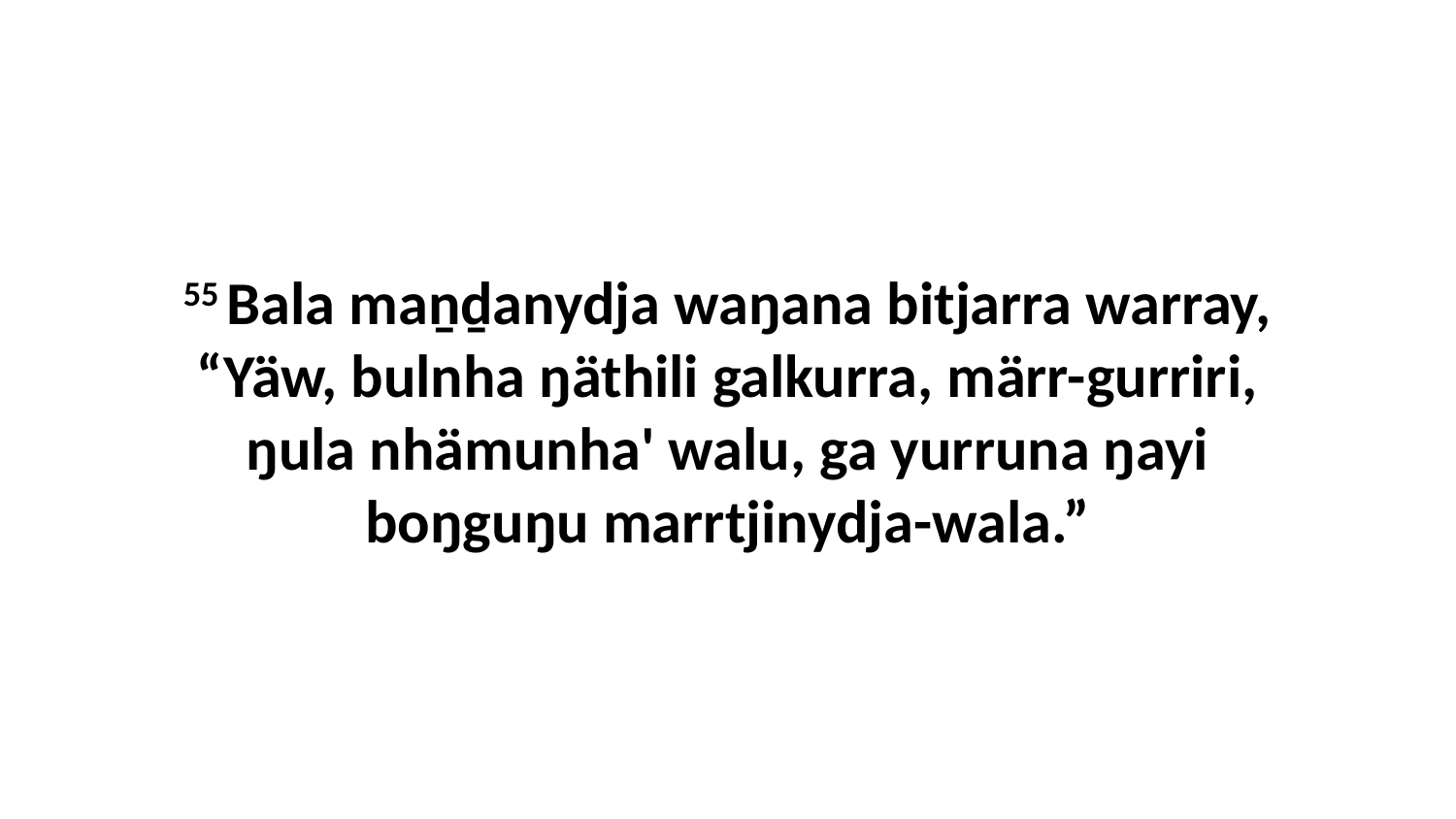

55 Bala maṉḏanydja waŋana bitjarra warray, “Yäw, bulnha ŋäthili galkurra, märr-gurriri, ŋula nhämunha' walu, ga yurruna ŋayi boŋguŋu marrtjinydja-wala.”